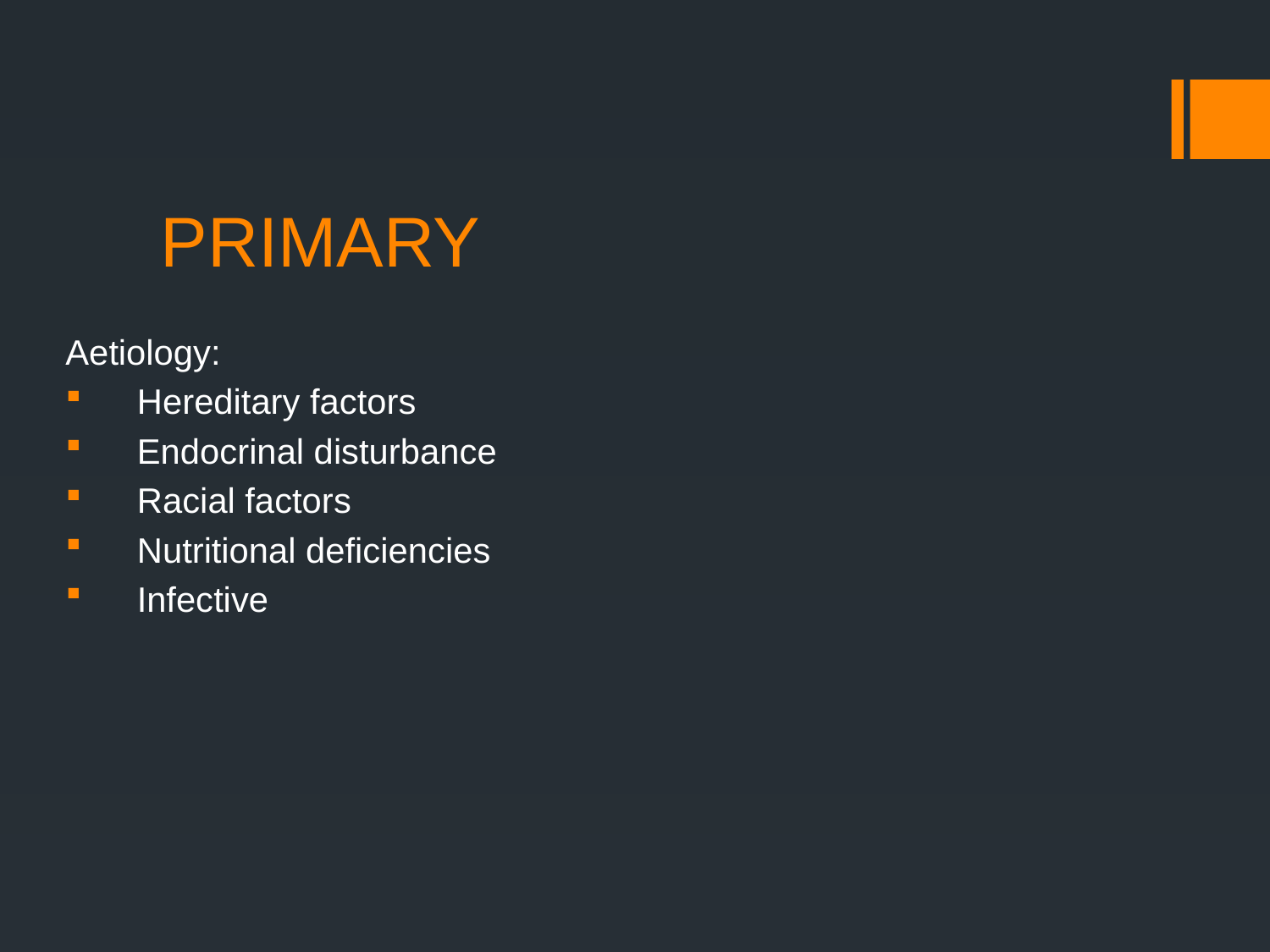

# PRIMARY
Aetiology:
Hereditary factors
Endocrinal disturbance
Racial factors
Nutritional deficiencies
Infective